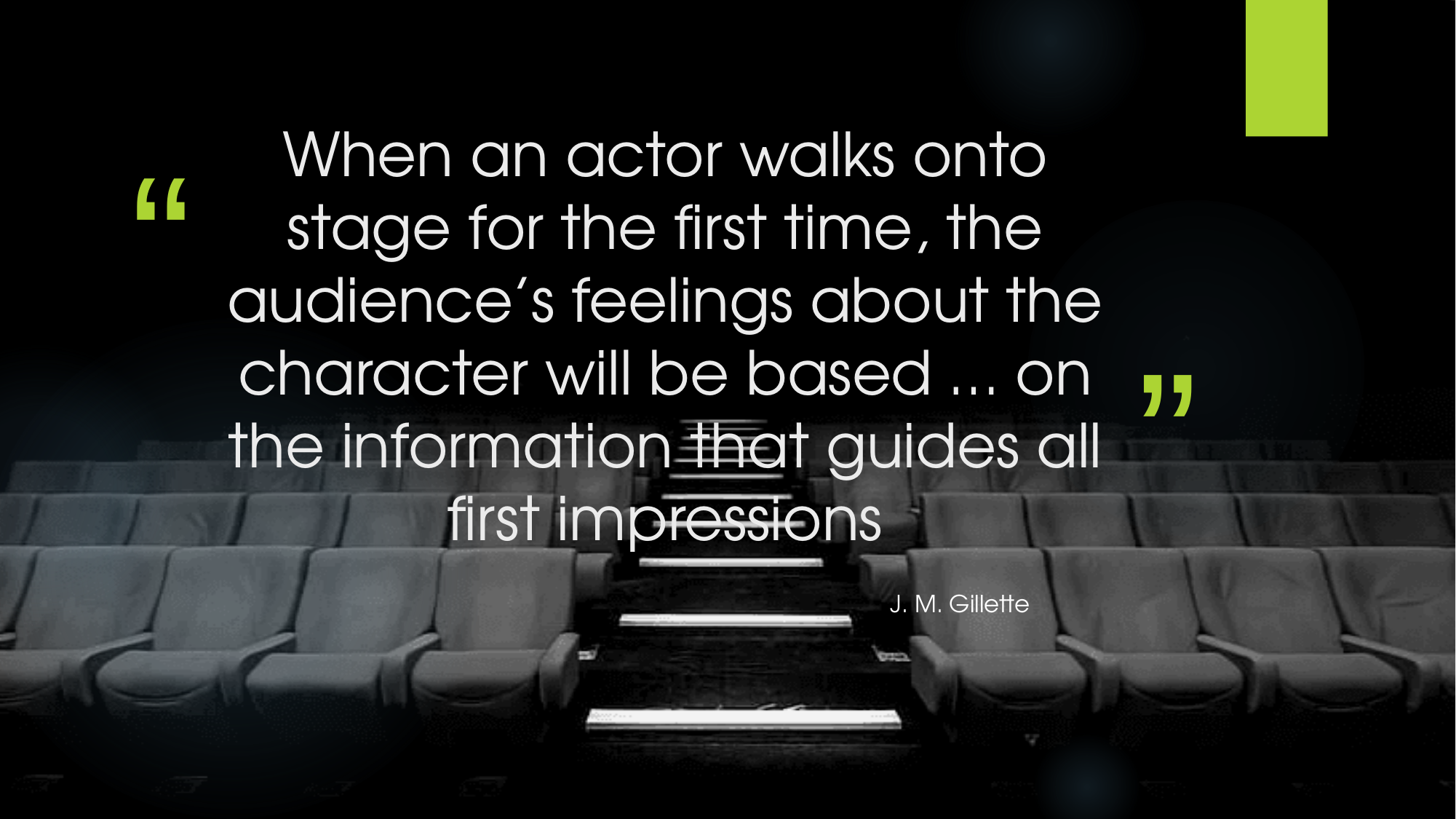

# When an actor walks onto stage for the first time, the audience’s feelings about the character will be based … on the information that guides all first impressions
J. M. Gillette